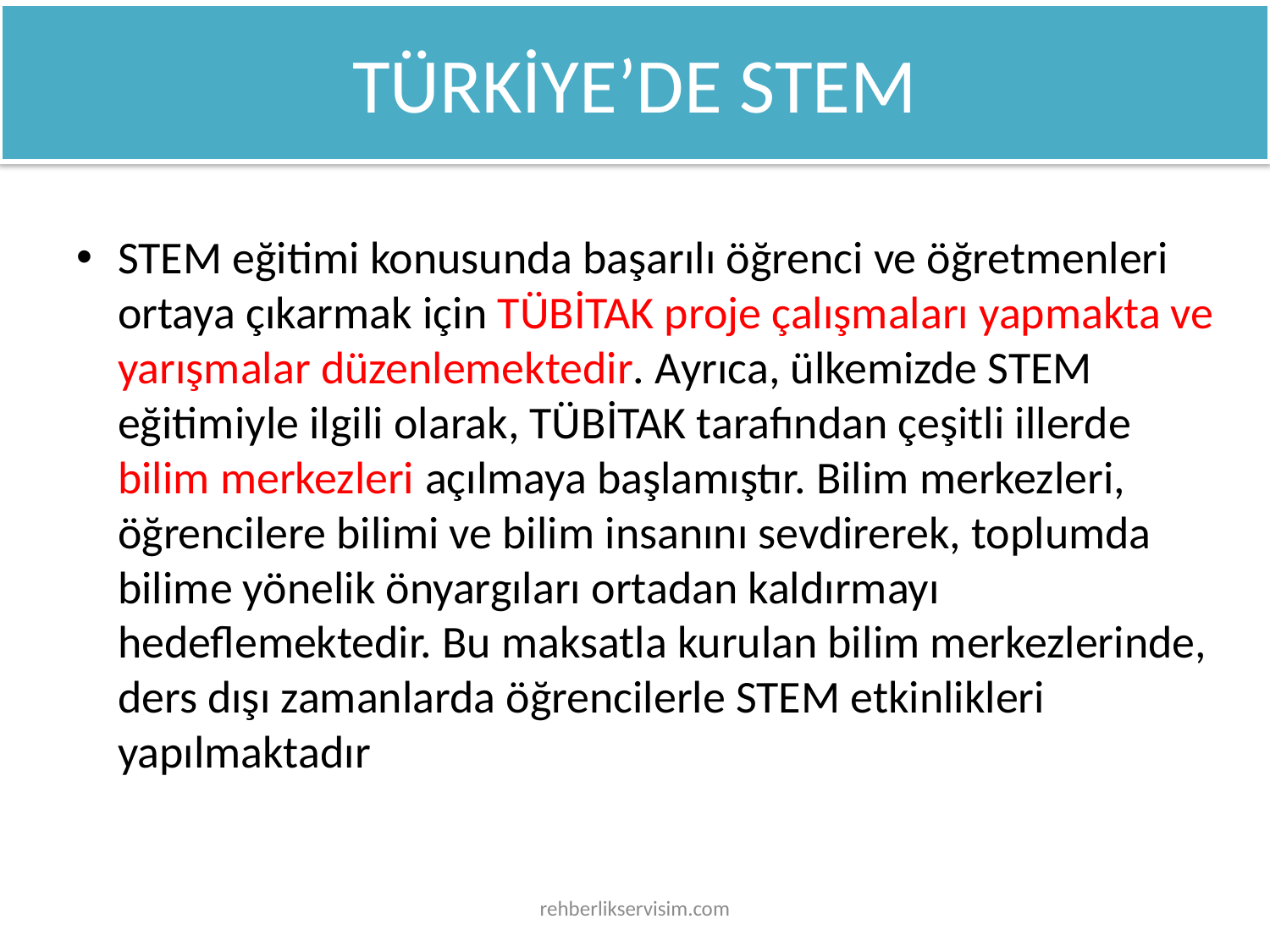

# TÜRKİYE’DE STEM
STEM eğitimi konusunda başarılı öğrenci ve öğretmenleri ortaya çıkarmak için TÜBİTAK proje çalışmaları yapmakta ve yarışmalar düzenlemektedir. Ayrıca, ülkemizde STEM eğitimiyle ilgili olarak, TÜBİTAK tarafından çeşitli illerde bilim merkezleri açılmaya başlamıştır. Bilim merkezleri, öğrencilere bilimi ve bilim insanını sevdirerek, toplumda bilime yönelik önyargıları ortadan kaldırmayı hedeflemektedir. Bu maksatla kurulan bilim merkezlerinde, ders dışı zamanlarda öğrencilerle STEM etkinlikleri yapılmaktadır
rehberlikservisim.com